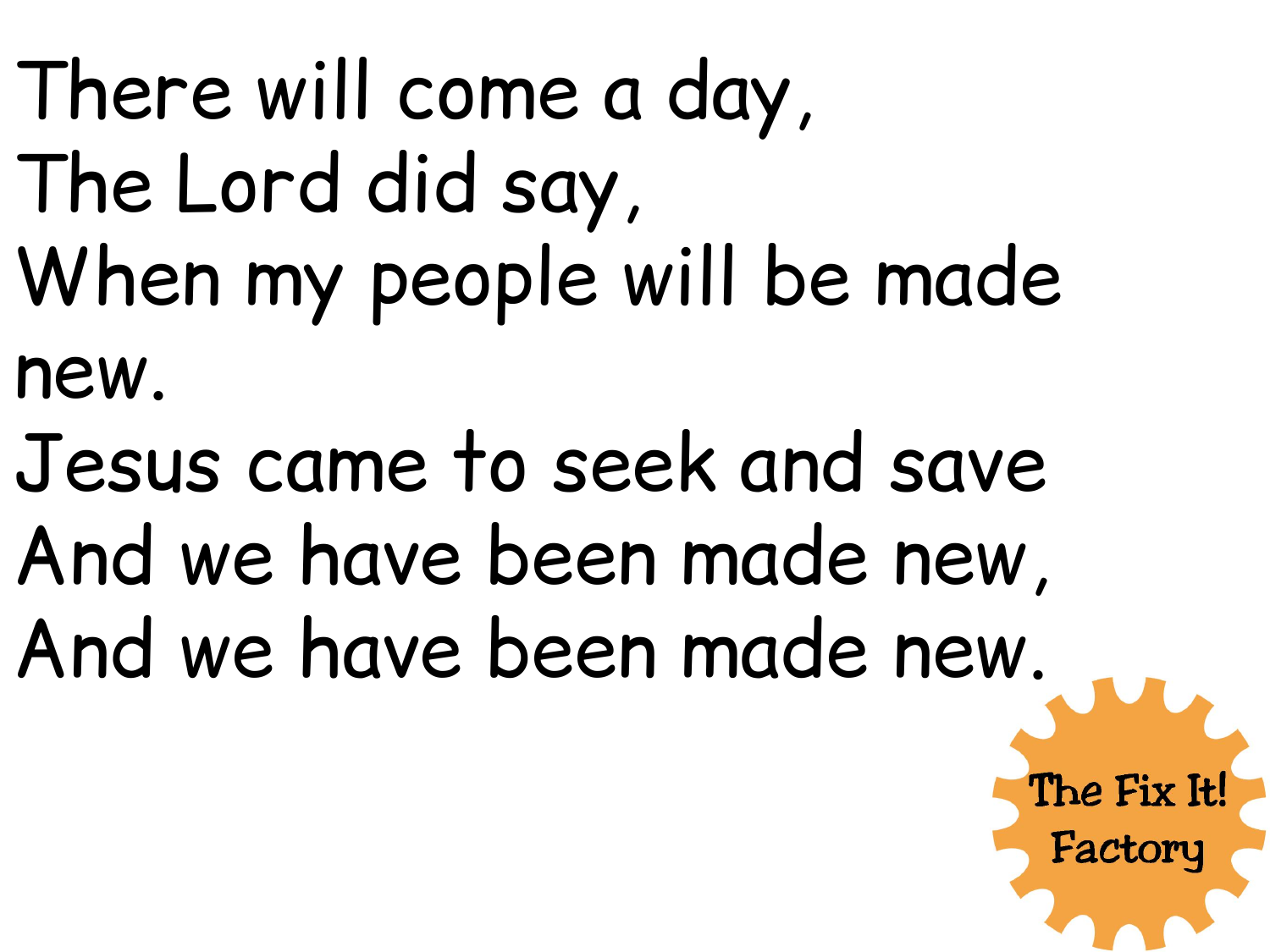

There will come a day,
The Lord did say,
When my people will be made new.
Jesus came to seek and save
And we have been made new,
And we have been made new.